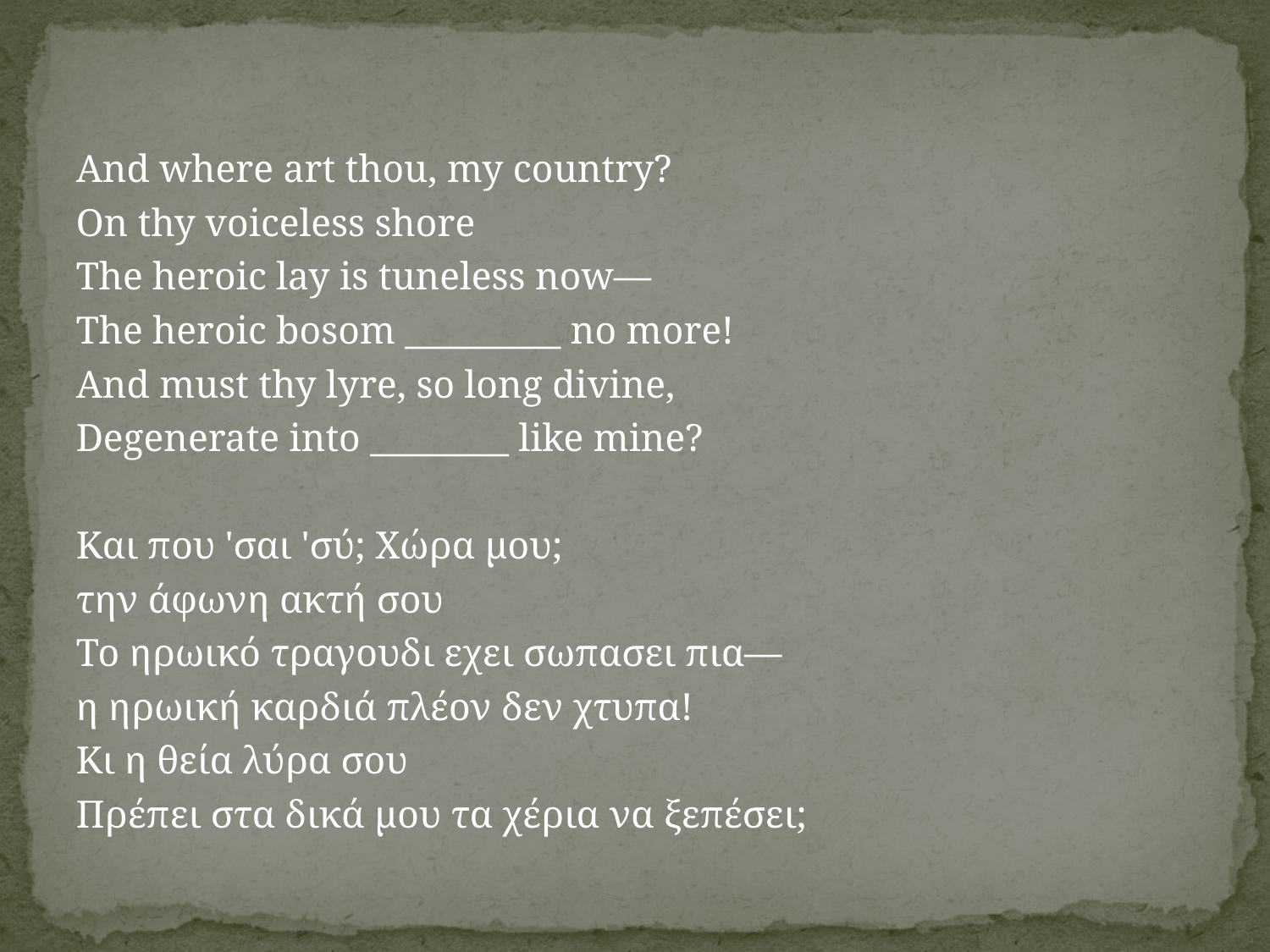

And where art thou, my country?
On thy voiceless shore
The heroic lay is tuneless now—
The heroic bosom _________ no more!
And must thy lyre, so long divine,
Degenerate into ________ like mine?

Και που 'σαι 'σύ; Χώρα μου;
την άφωνη ακτή σου
Το ηρωικό τραγουδι εχει σωπασει πια—
η ηρωική καρδιά πλέον δεν χτυπα!
Κι η θεία λύρα σου
Πρέπει στα δικά μου τα χέρια να ξεπέσει;